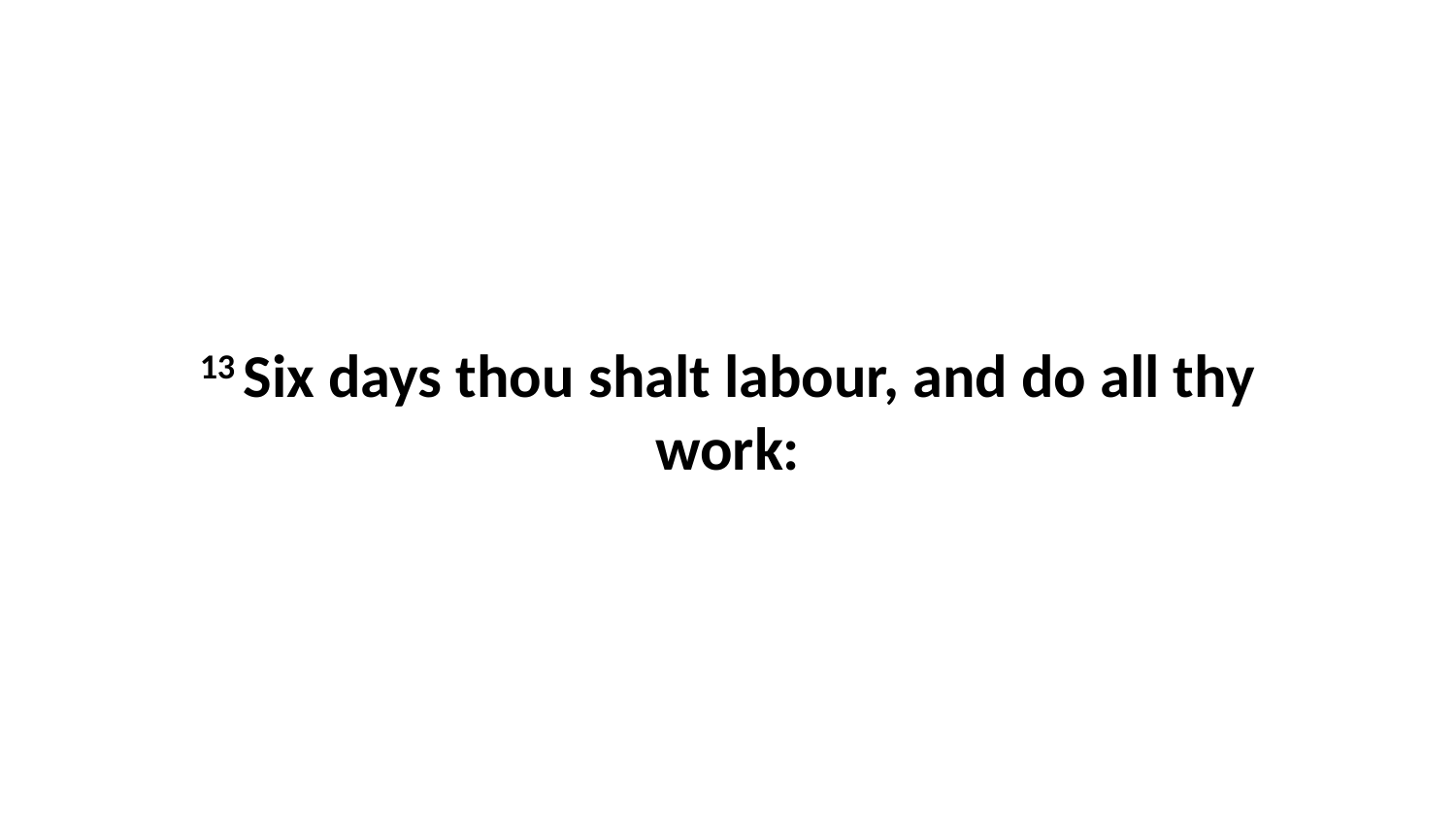

13 Six days thou shalt labour, and do all thy work: